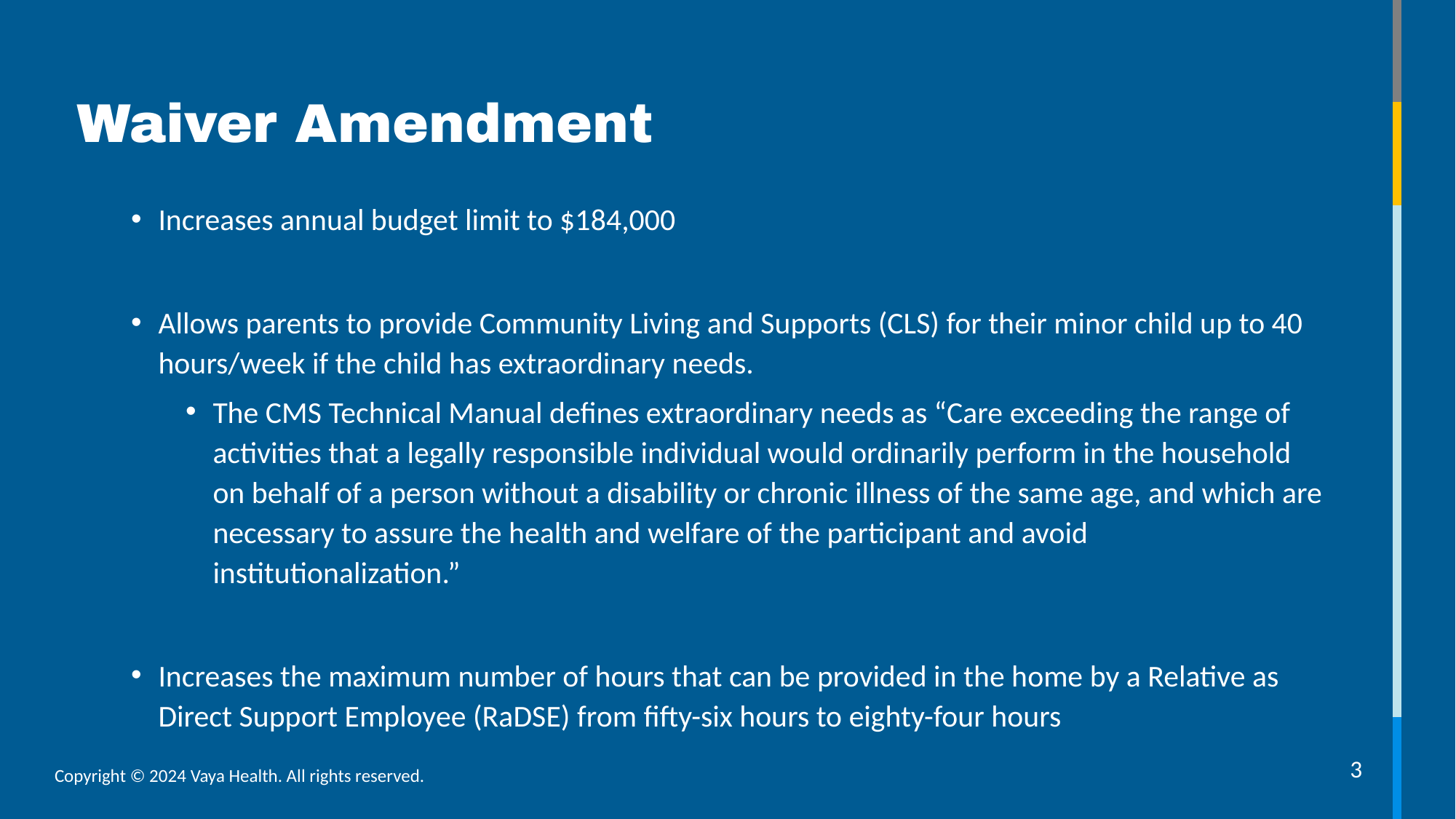

Waiver Amendment
Increases annual budget limit to $184,000

Allows parents to provide Community Living and Supports (CLS) for their minor child up to 40 hours/week if the child has extraordinary needs.
The CMS Technical Manual defines extraordinary needs as “Care exceeding the range of activities that a legally responsible individual would ordinarily perform in the household on behalf of a person without a disability or chronic illness of the same age, and which are necessary to assure the health and welfare of the participant and avoid institutionalization.”

Increases the maximum number of hours that can be provided in the home by a Relative as Direct Support Employee (RaDSE) from fifty-six hours to eighty-four hours